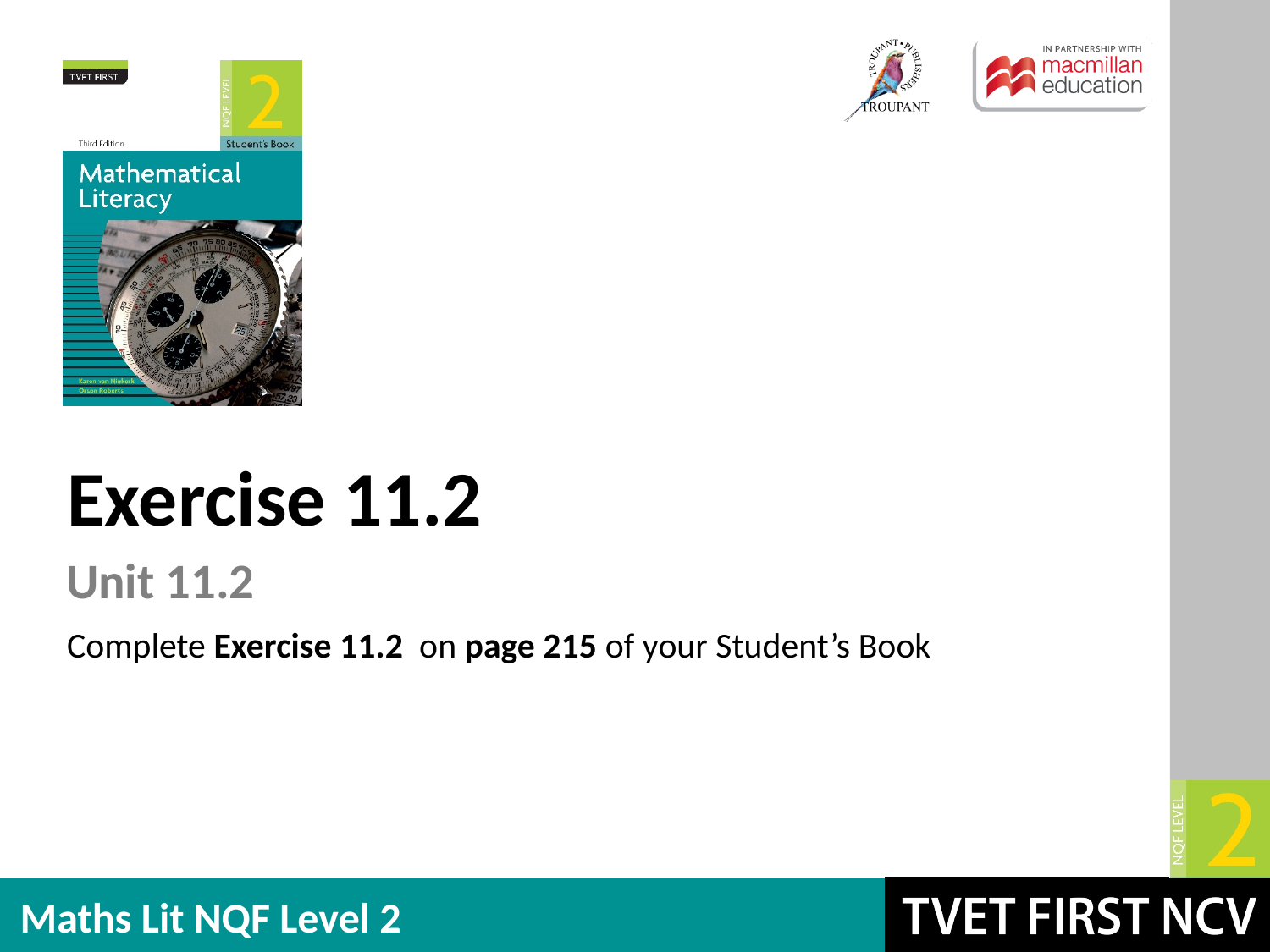

Exercise 11.2
Unit 11.2
Complete Exercise 11.2  on page 215 of your Student’s Book